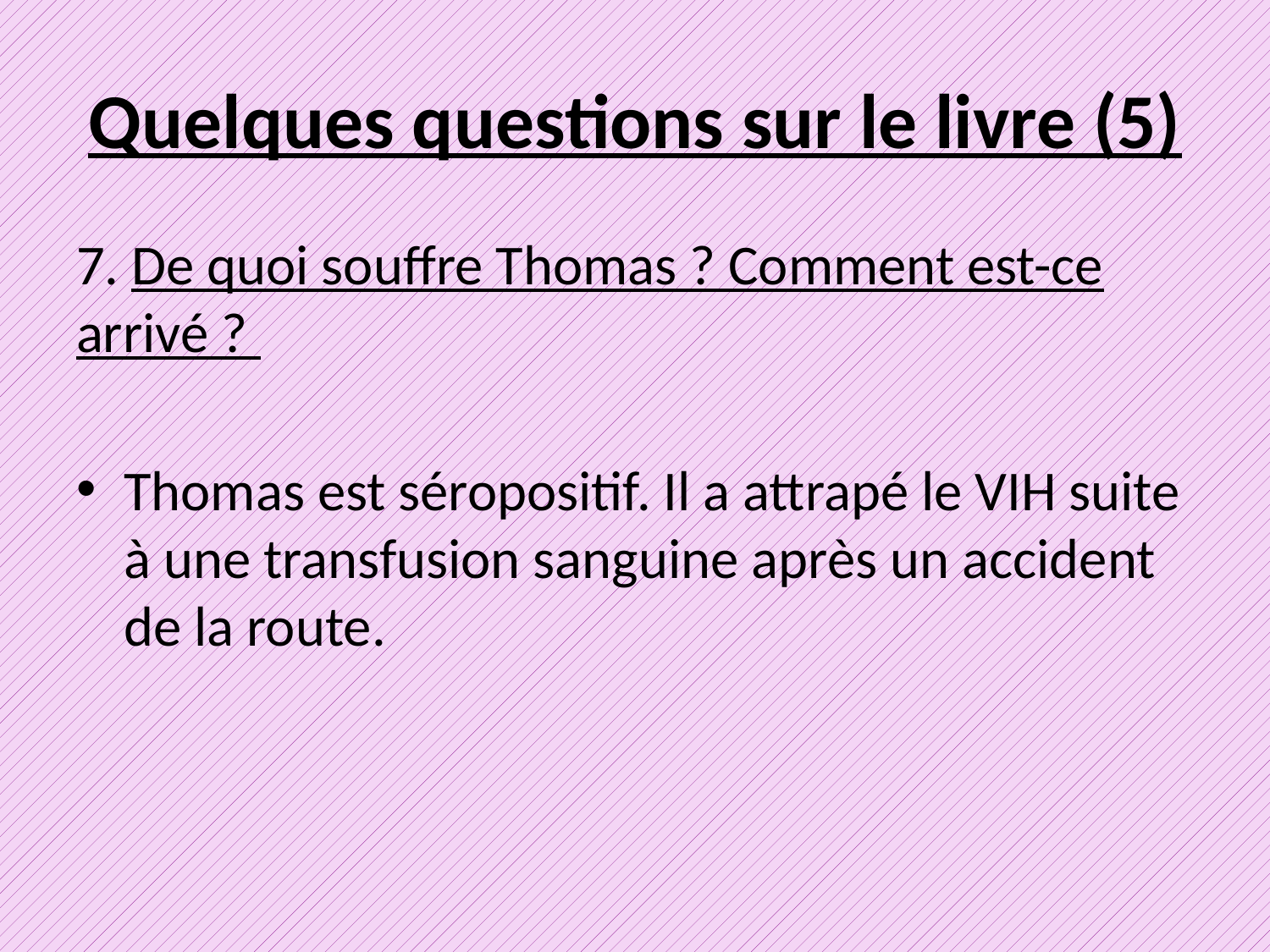

# Quelques questions sur le livre (5)
7. De quoi souffre Thomas ? Comment est-ce arrivé ?

Thomas est séropositif. Il a attrapé le VIH suite à une transfusion sanguine après un accident de la route.